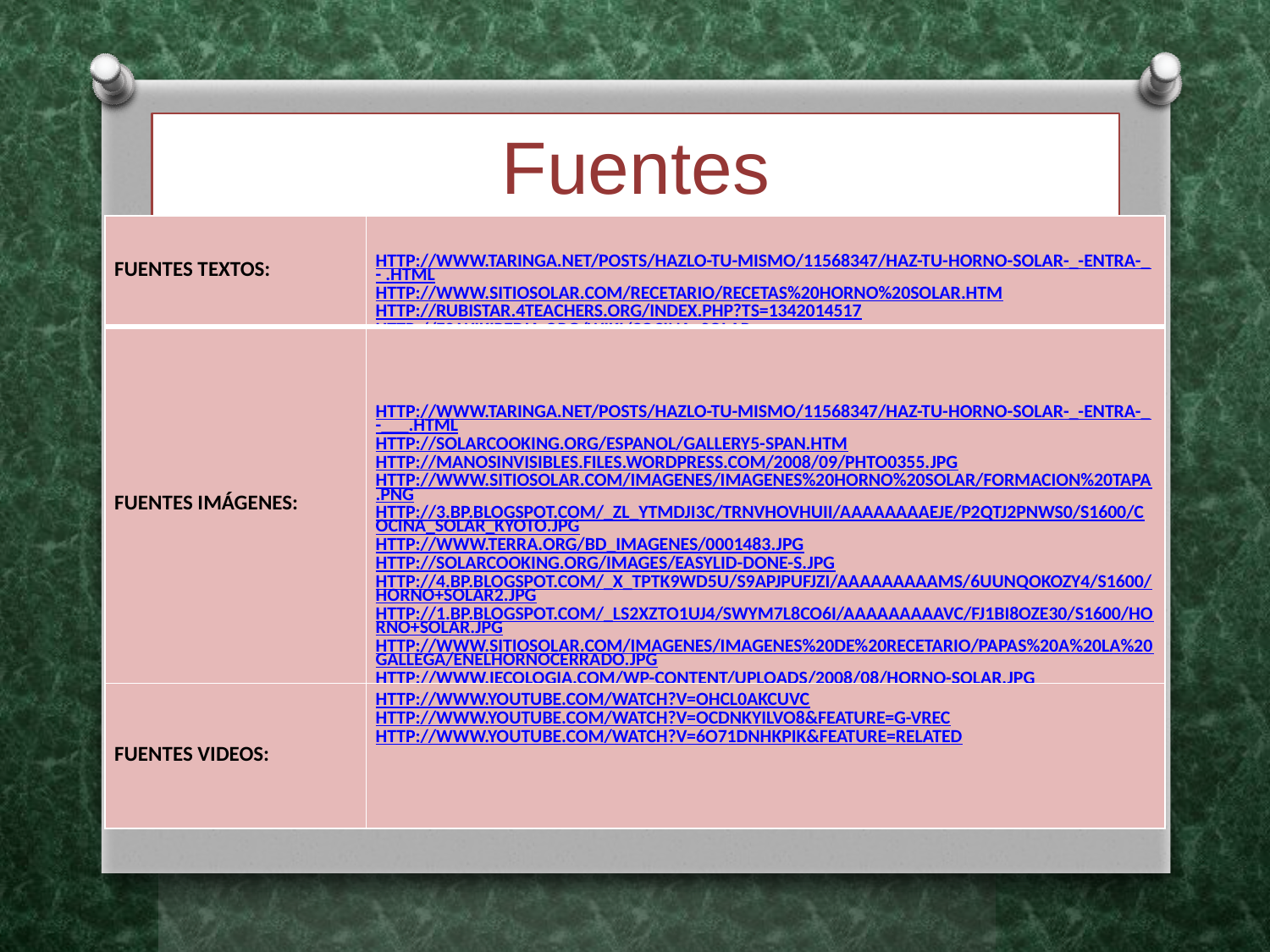

# Fuentes
| FUENTES TEXTOS: | HTTP://WWW.TARINGA.NET/POSTS/HAZLO-TU-MISMO/11568347/HAZ-TU-HORNO-SOLAR-\_-ENTRA-\_- .HTML HTTP://WWW.SITIOSOLAR.COM/RECETARIO/RECETAS%20HORNO%20SOLAR.HTM HTTP://RUBISTAR.4TEACHERS.ORG/INDEX.PHP?TS=1342014517 HTTP://ES.WIKIPEDIA.ORG/WIKI/COCINA\_SOLAR |
| --- | --- |
| FUENTES IMÁGENES: | HTTP://WWW.TARINGA.NET/POSTS/HAZLO-TU-MISMO/11568347/HAZ-TU-HORNO-SOLAR-\_-ENTRA-\_-\_\_\_.HTML HTTP://SOLARCOOKING.ORG/ESPANOL/GALLERY5-SPAN.HTM HTTP://MANOSINVISIBLES.FILES.WORDPRESS.COM/2008/09/PHTO0355.JPG HTTP://WWW.SITIOSOLAR.COM/IMAGENES/IMAGENES%20HORNO%20SOLAR/FORMACION%20TAPA.PNG HTTP://3.BP.BLOGSPOT.COM/\_ZL\_YTMDJI3C/TRNVHOVHUII/AAAAAAAAEJE/P2QTJ2PNWS0/S1600/COCINA\_SOLAR\_KYOTO.JPG HTTP://WWW.TERRA.ORG/BD\_IMAGENES/0001483.JPG HTTP://SOLARCOOKING.ORG/IMAGES/EASYLID-DONE-S.JPG HTTP://4.BP.BLOGSPOT.COM/\_X\_TPTK9WD5U/S9APJPUFJZI/AAAAAAAAAMS/6UUNQOKOZY4/S1600/HORNO+SOLAR2.JPG HTTP://1.BP.BLOGSPOT.COM/\_LS2XZTO1UJ4/SWYM7L8CO6I/AAAAAAAAAVC/FJ1BI8OZE30/S1600/HORNO+SOLAR.JPG HTTP://WWW.SITIOSOLAR.COM/IMAGENES/IMAGENES%20DE%20RECETARIO/PAPAS%20A%20LA%20GALLEGA/ENELHORNOCERRADO.JPG HTTP://WWW.IECOLOGIA.COM/WP-CONTENT/UPLOADS/2008/08/HORNO-SOLAR.JPG |
| FUENTES VIDEOS: | HTTP://WWW.YOUTUBE.COM/WATCH?V=OHCL0AKCUVC HTTP://WWW.YOUTUBE.COM/WATCH?V=OCDNKYILVO8&FEATURE=G-VREC HTTP://WWW.YOUTUBE.COM/WATCH?V=6O71DNHKPIK&FEATURE=RELATED |